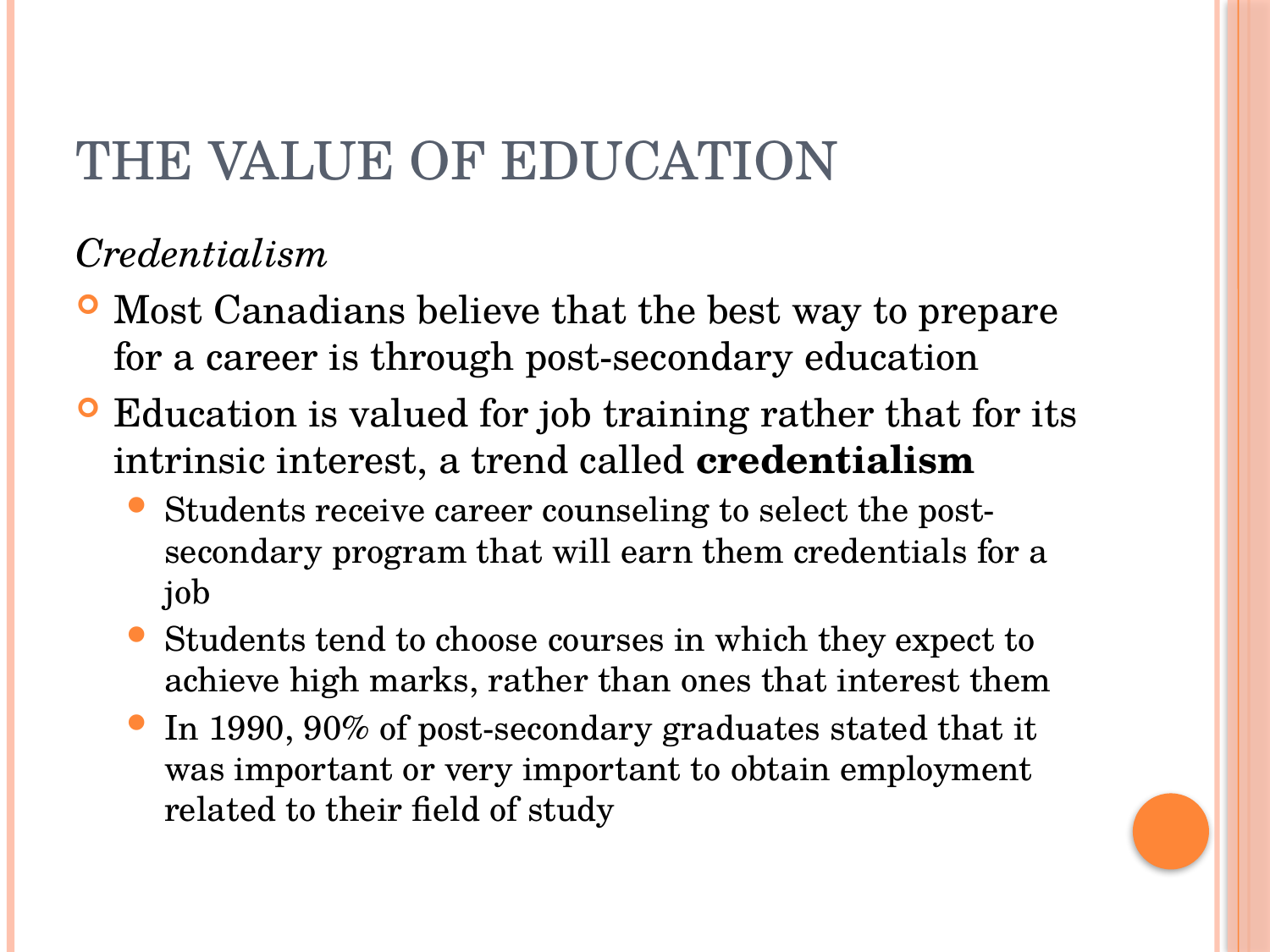

# The Value of Education
Credentialism
Most Canadians believe that the best way to prepare for a career is through post-secondary education
Education is valued for job training rather that for its intrinsic interest, a trend called credentialism
Students receive career counseling to select the post-secondary program that will earn them credentials for a job
Students tend to choose courses in which they expect to achieve high marks, rather than ones that interest them
In 1990, 90% of post-secondary graduates stated that it was important or very important to obtain employment related to their field of study